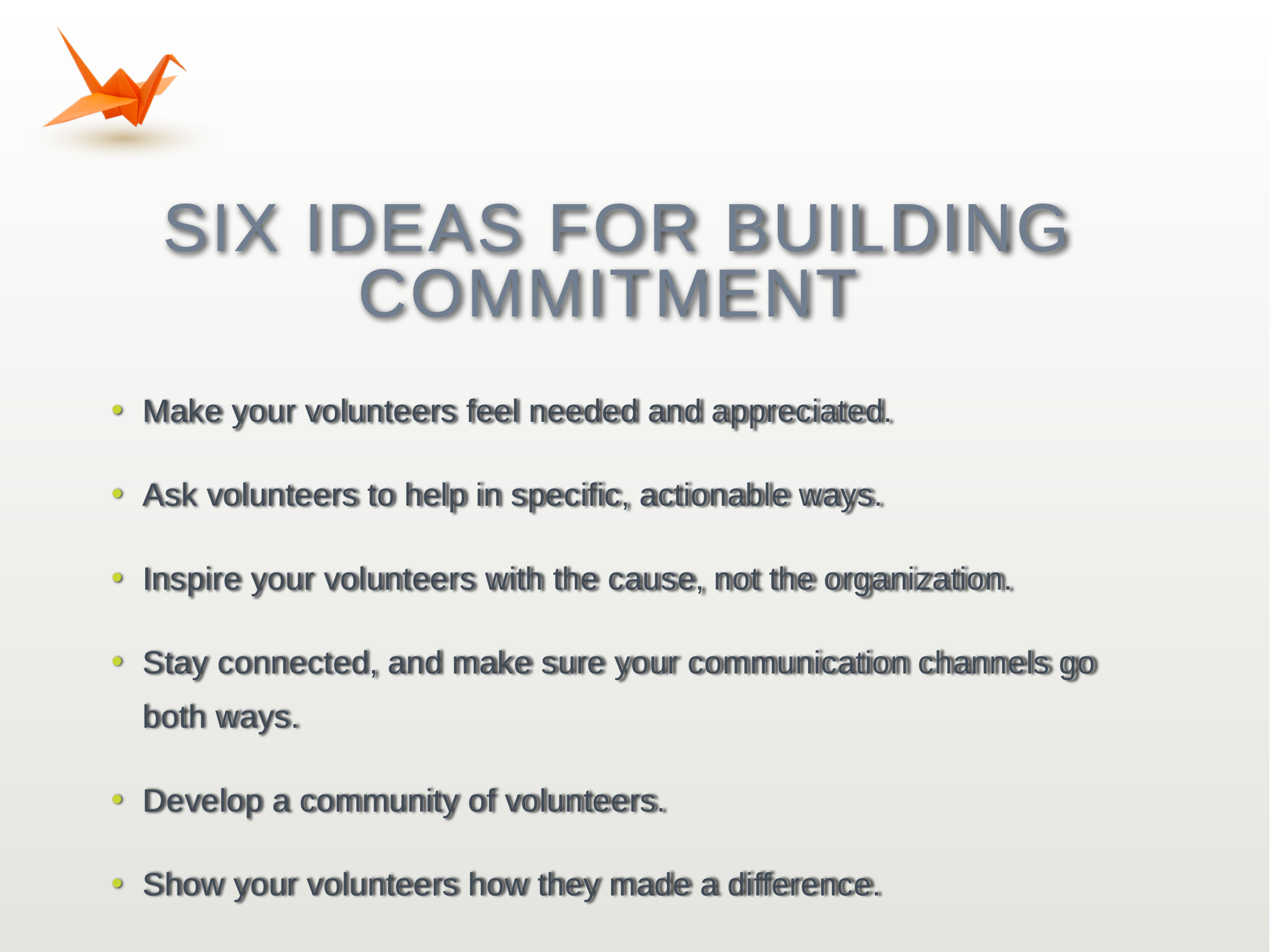

# Six Ideas for Building Commitment
Make your volunteers feel needed and appreciated.
Ask volunteers to help in specific, actionable ways.
Inspire your volunteers with the cause, not the organization.
Stay connected, and make sure your communication channels go both ways.
Develop a community of volunteers.
Show your volunteers how they made a difference.